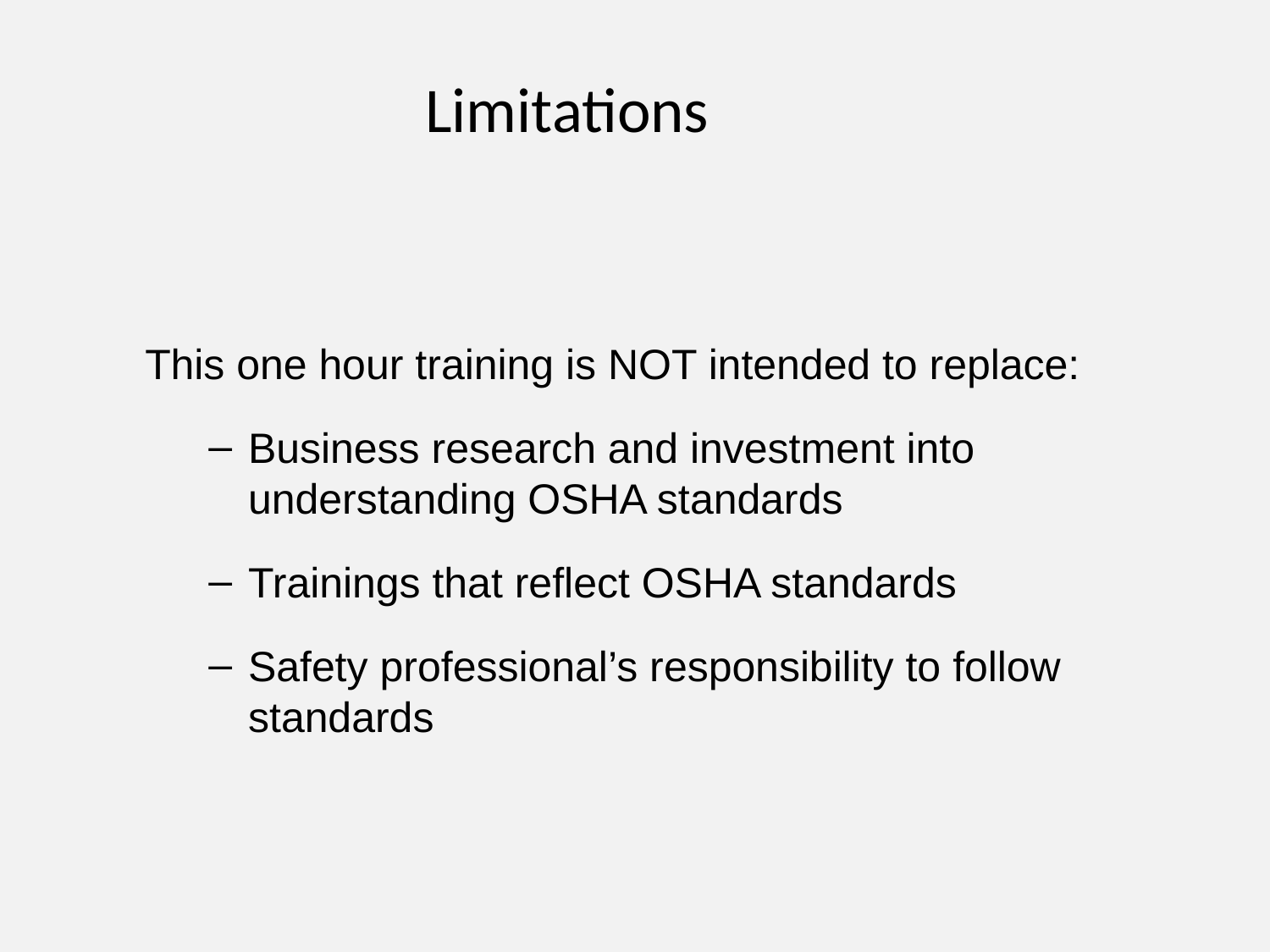

# Limitations

This one hour training is NOT intended to replace:

Business research and investment into understanding OSHA standards

Trainings that reflect OSHA standards

Safety professional’s responsibility to follow standards